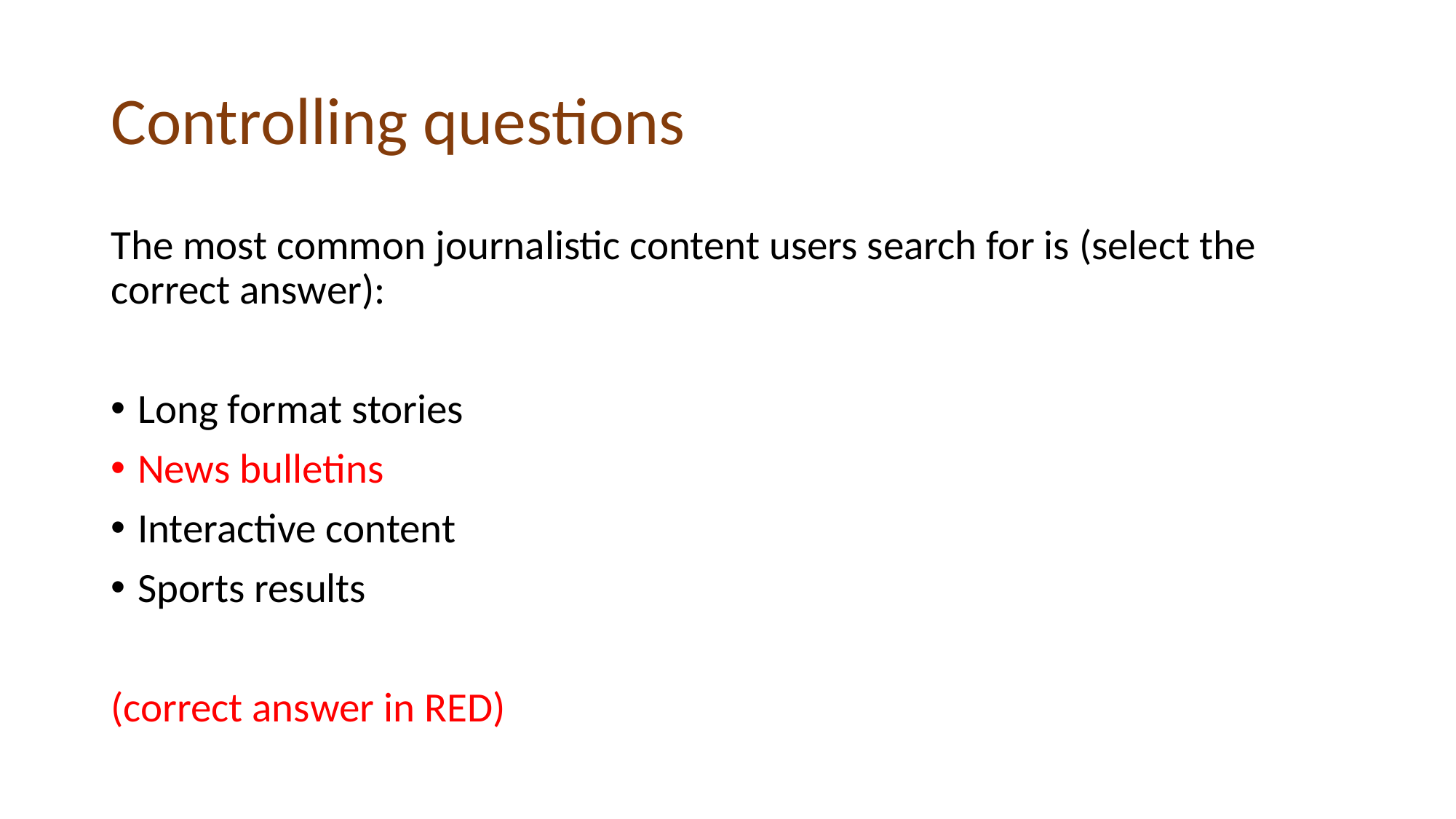

# Controlling questions
The most common journalistic content users search for is (select the correct answer):

Long format stories
News bulletins
Interactive content
Sports results

(correct answer in RED)